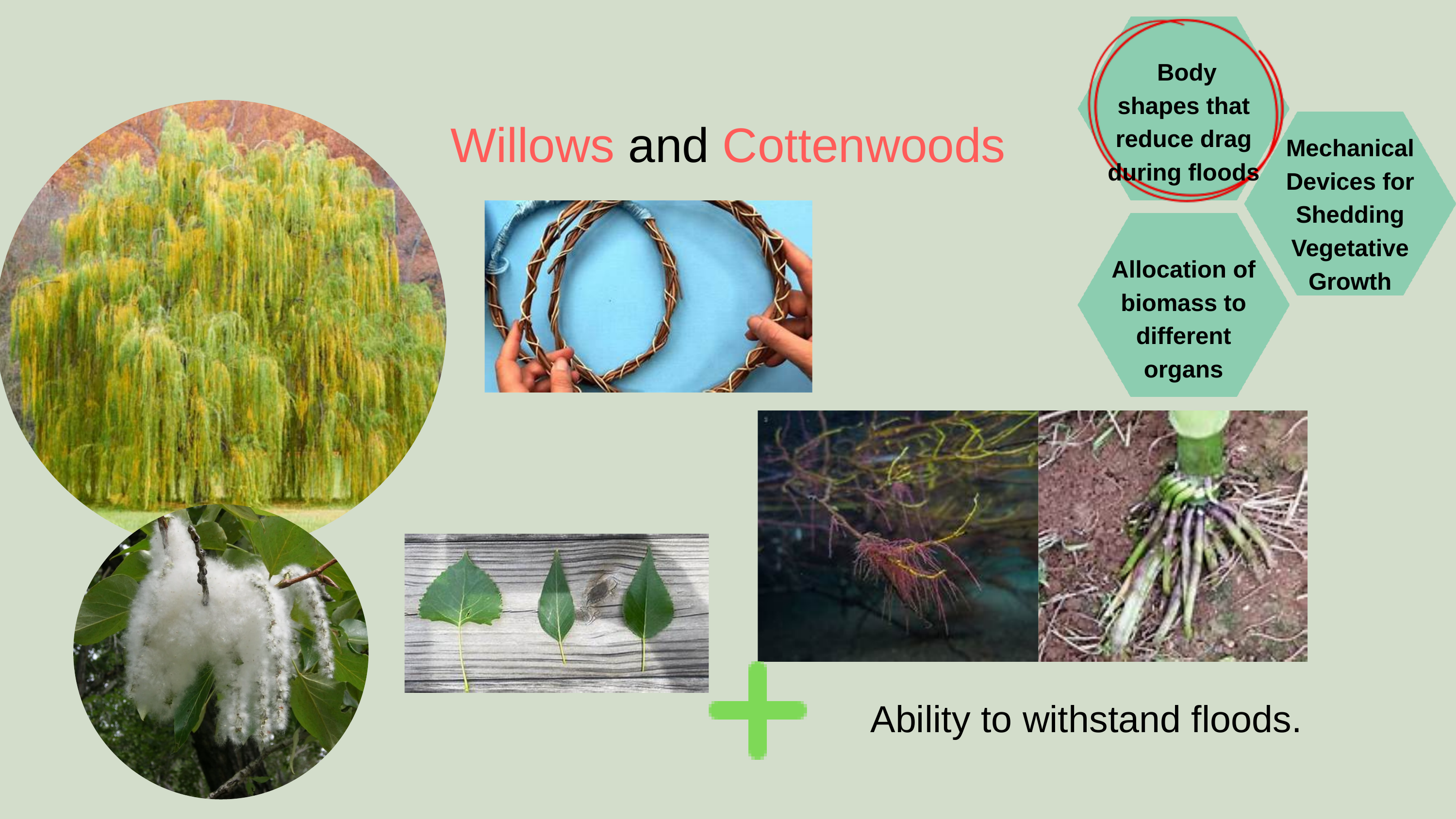

Body shapes that reduce drag during floods

 Willows and Cottenwoods

Mechanical Devices for Shedding Vegetative Growth

Allocation of biomass to different organs

Ability to withstand floods.